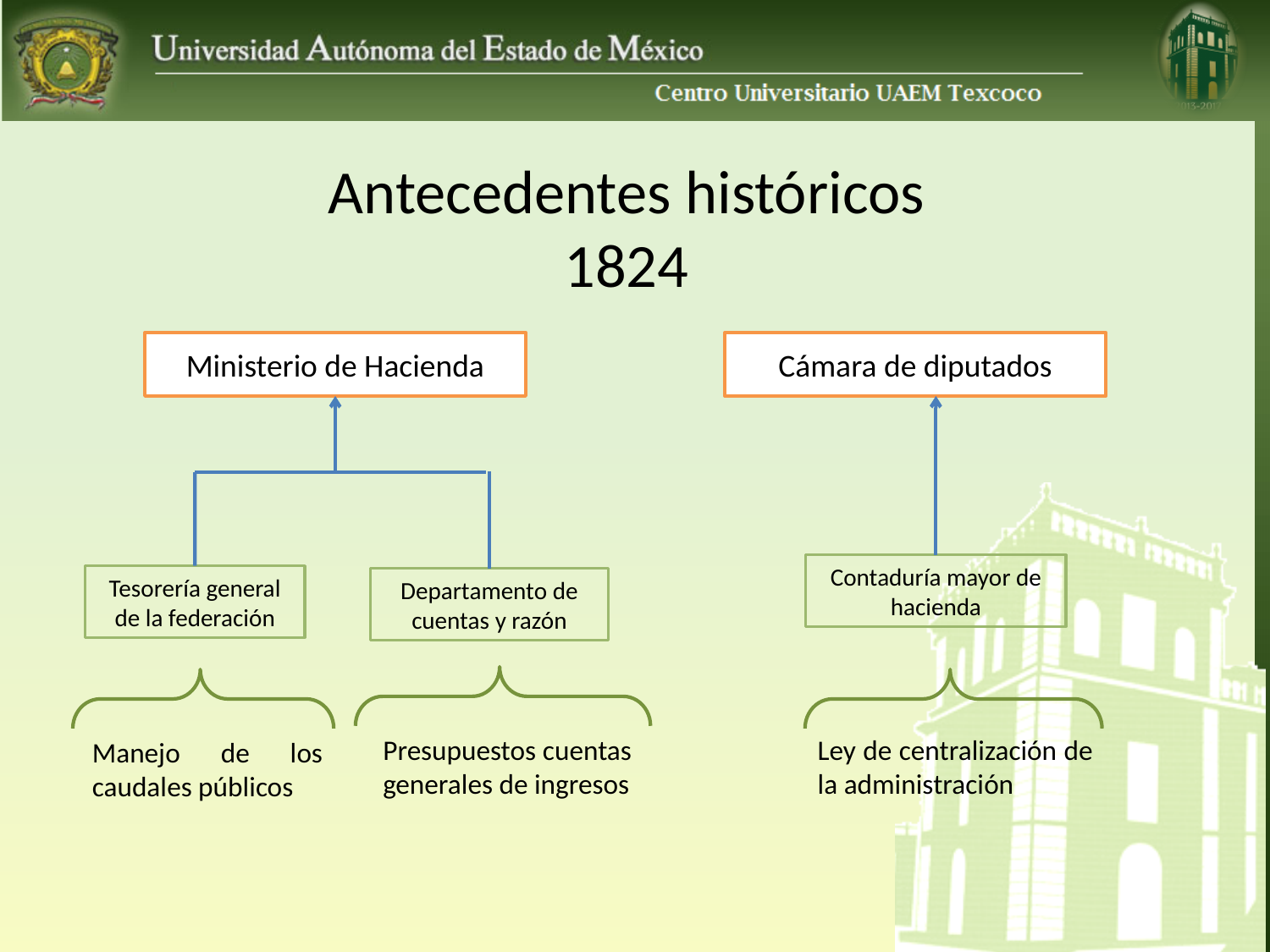

# Antecedentes históricos 1824

Ministerio de Hacienda
Cámara de diputados

Contaduría mayor de hacienda
Tesorería general de la federación

Departamento de cuentas y razón
Presupuestos cuentas generales de ingresos
Ley de centralización de la administración
Manejo de los caudales públicos